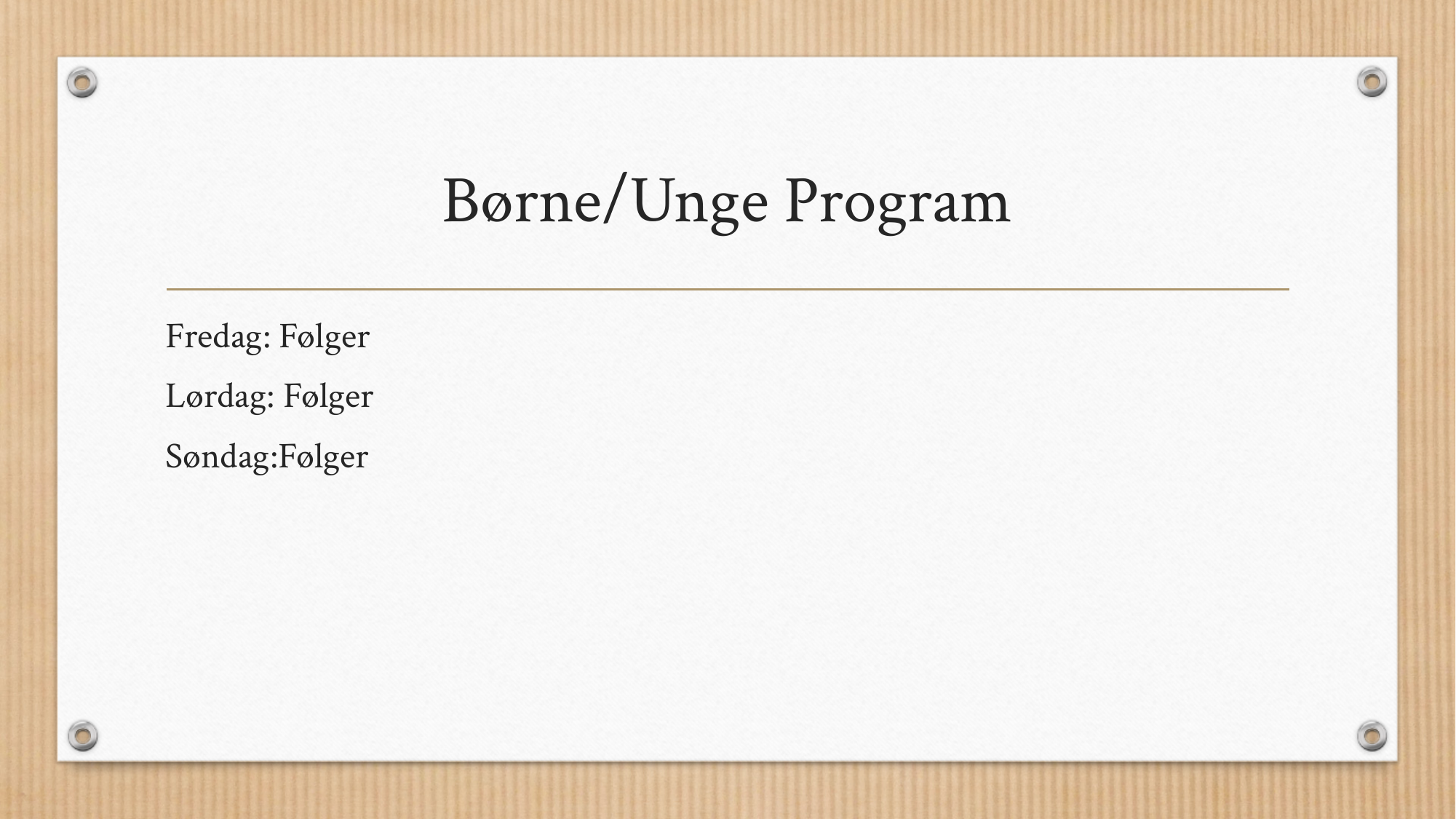

# Børne/Unge Program
Fredag: Følger
Lørdag: Følger
Søndag:Følger